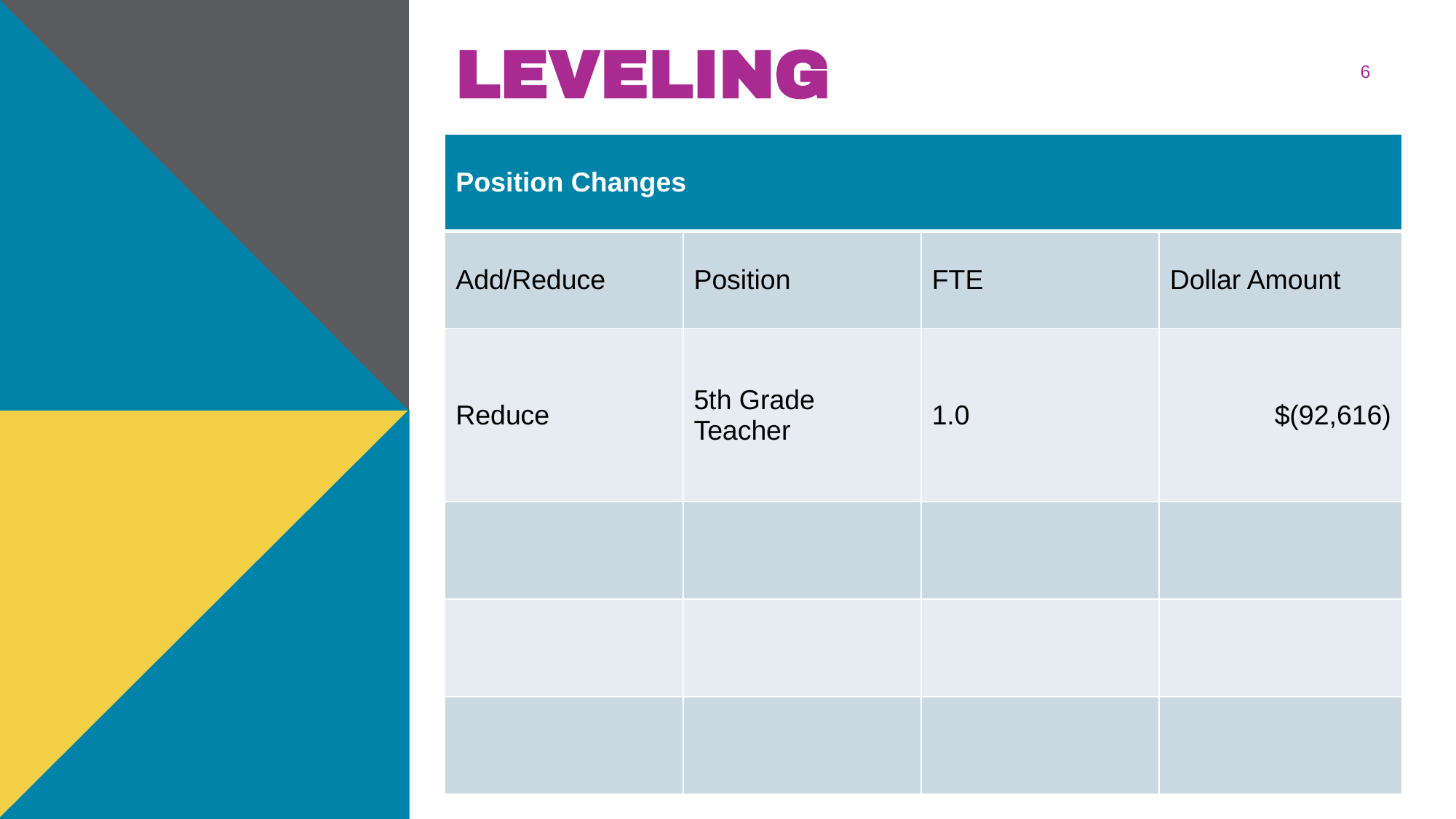

# LEVELING
6

| Position Changes |  |  |  |
| --- | --- | --- | --- |
| Add/Reduce | Position | FTE | Dollar Amount |
| Reduce | 5th Grade Teacher | 1.0 | $(92,616) |
|  |  |  |  |
|  |  |  |  |
|  |  |  |  |
Leveling is the process the District uses to adjust school budget allocations to match student enrollment.
| Budget Impact | (Principal: input change in allocation for your school and discuss how you are going to address the change in allocation) |
| --- | --- |